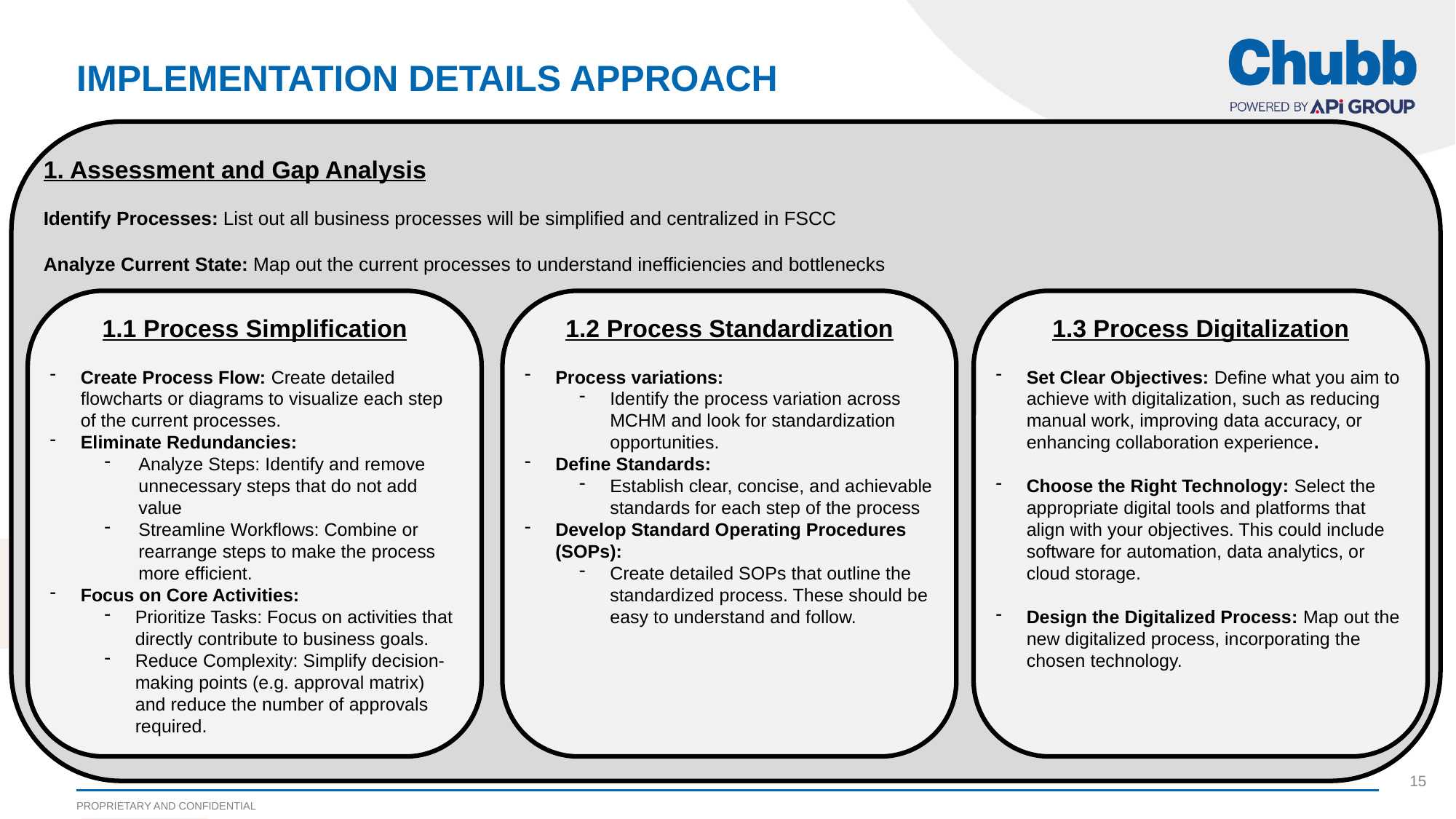

# Implementation details approach
1. Assessment and Gap Analysis

Identify Processes: List out all business processes will be simplified and centralized in FSCC

Analyze Current State: Map out the current processes to understand inefficiencies and bottlenecks
1.3 Process Digitalization

Set Clear Objectives: Define what you aim to achieve with digitalization, such as reducing manual work, improving data accuracy, or enhancing collaboration experience.

Choose the Right Technology: Select the appropriate digital tools and platforms that align with your objectives. This could include software for automation, data analytics, or cloud storage.

Design the Digitalized Process: Map out the new digitalized process, incorporating the chosen technology.

1.2 Process Standardization

Process variations:
Identify the process variation across MCHM and look for standardization opportunities.
Define Standards:
Establish clear, concise, and achievable standards for each step of the process
Develop Standard Operating Procedures (SOPs):
Create detailed SOPs that outline the standardized process. These should be easy to understand and follow.

1.1 Process Simplification

Create Process Flow: Create detailed flowcharts or diagrams to visualize each step of the current processes.
Eliminate Redundancies:
Analyze Steps: Identify and remove unnecessary steps that do not add value
Streamline Workflows: Combine or rearrange steps to make the process more efficient.
Focus on Core Activities:
Prioritize Tasks: Focus on activities that directly contribute to business goals.
Reduce Complexity: Simplify decision-making points (e.g. approval matrix) and reduce the number of approvals required.

15